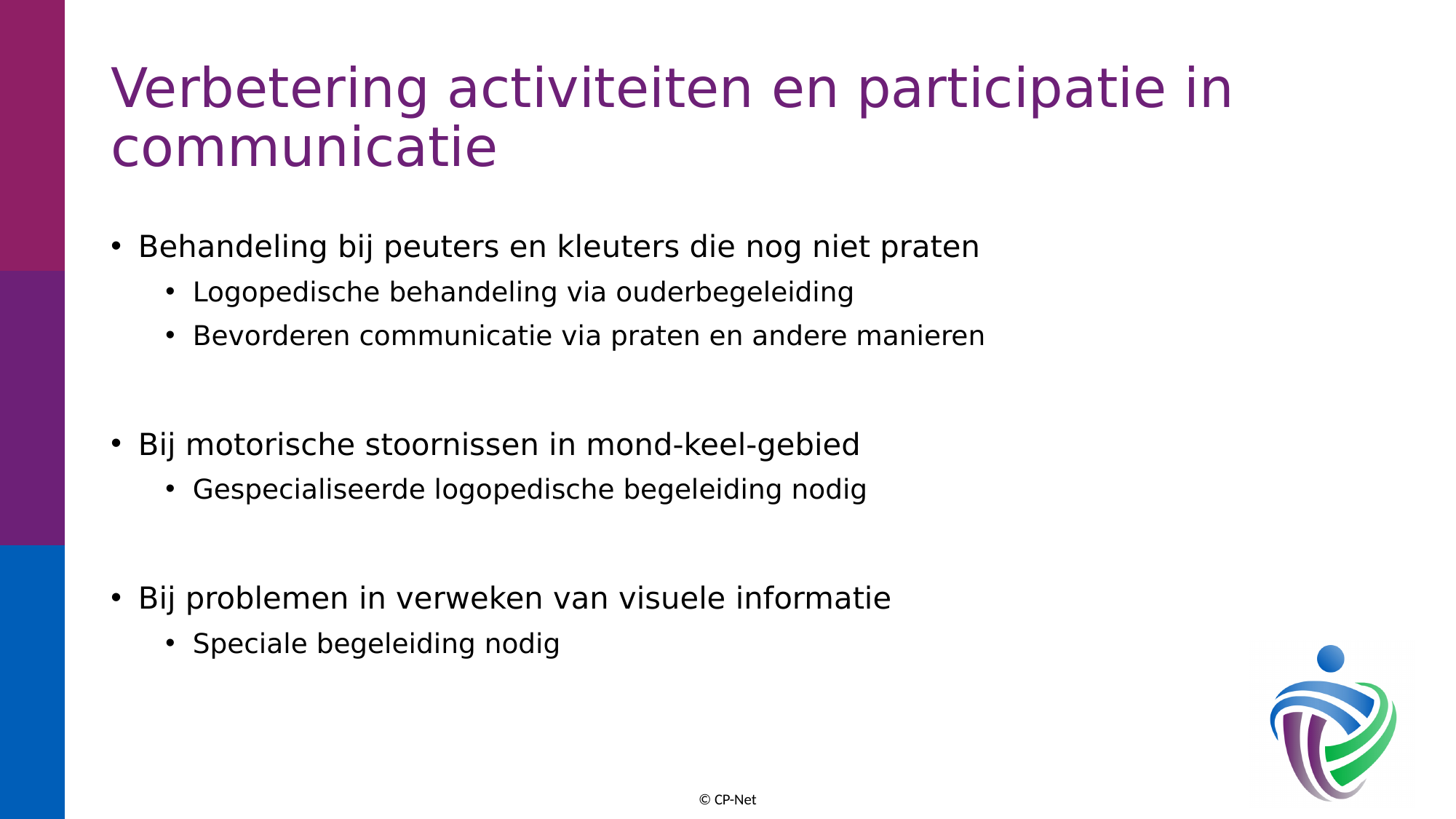

# Verbetering activiteiten en participatie in communicatie
Behandeling bij peuters en kleuters die nog niet praten
Logopedische behandeling via ouderbegeleiding
Bevorderen communicatie via praten en andere manieren

Bij motorische stoornissen in mond-keel-gebied
Gespecialiseerde logopedische begeleiding nodig

Bij problemen in verweken van visuele informatie
Speciale begeleiding nodig
© CP-Net